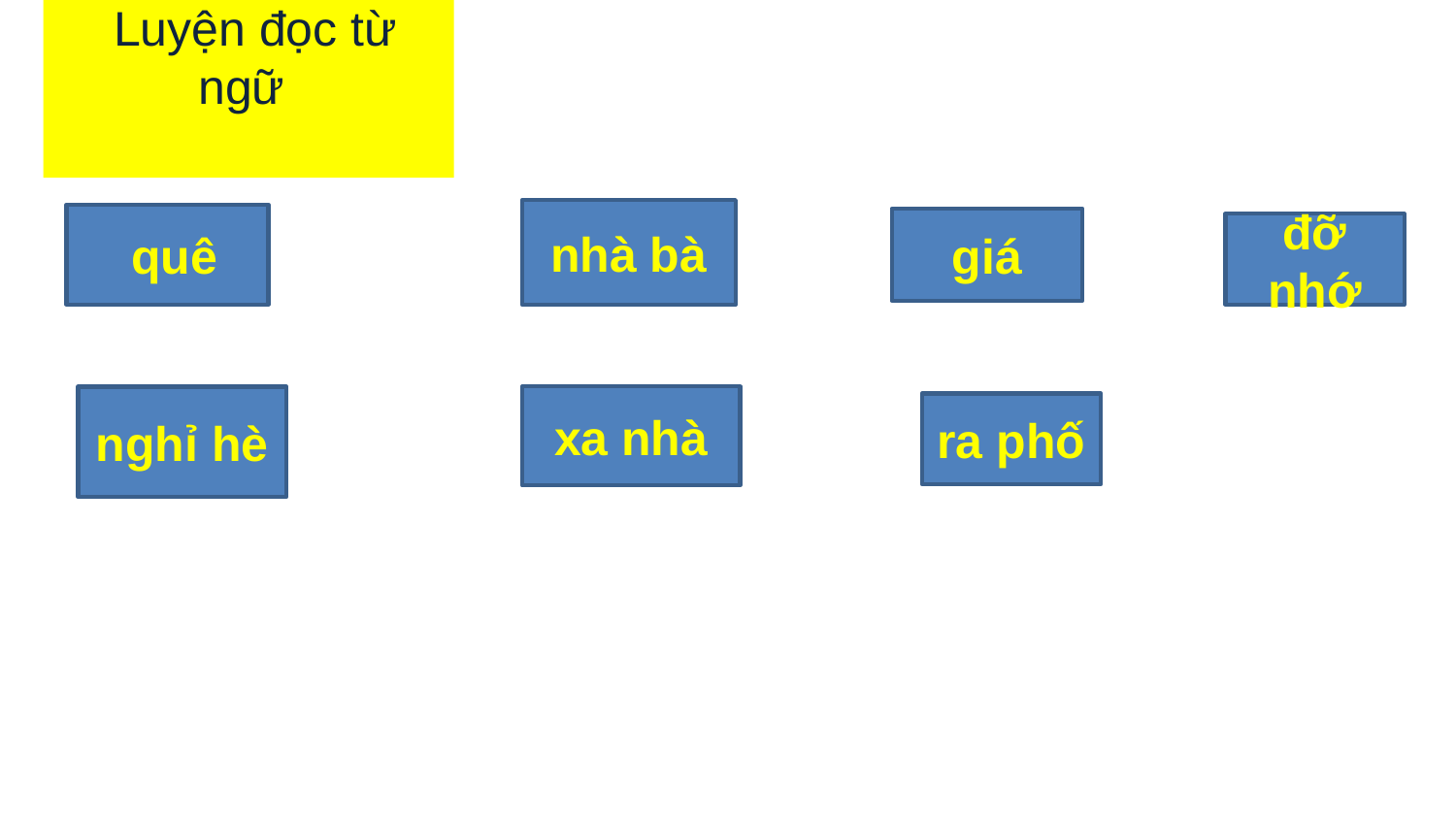

# Luyện đọc từ ngữ

.
,..
nhà bà
 quê
giá
đỡ nhớ
nghỉ hè
xa nhà
ra phố